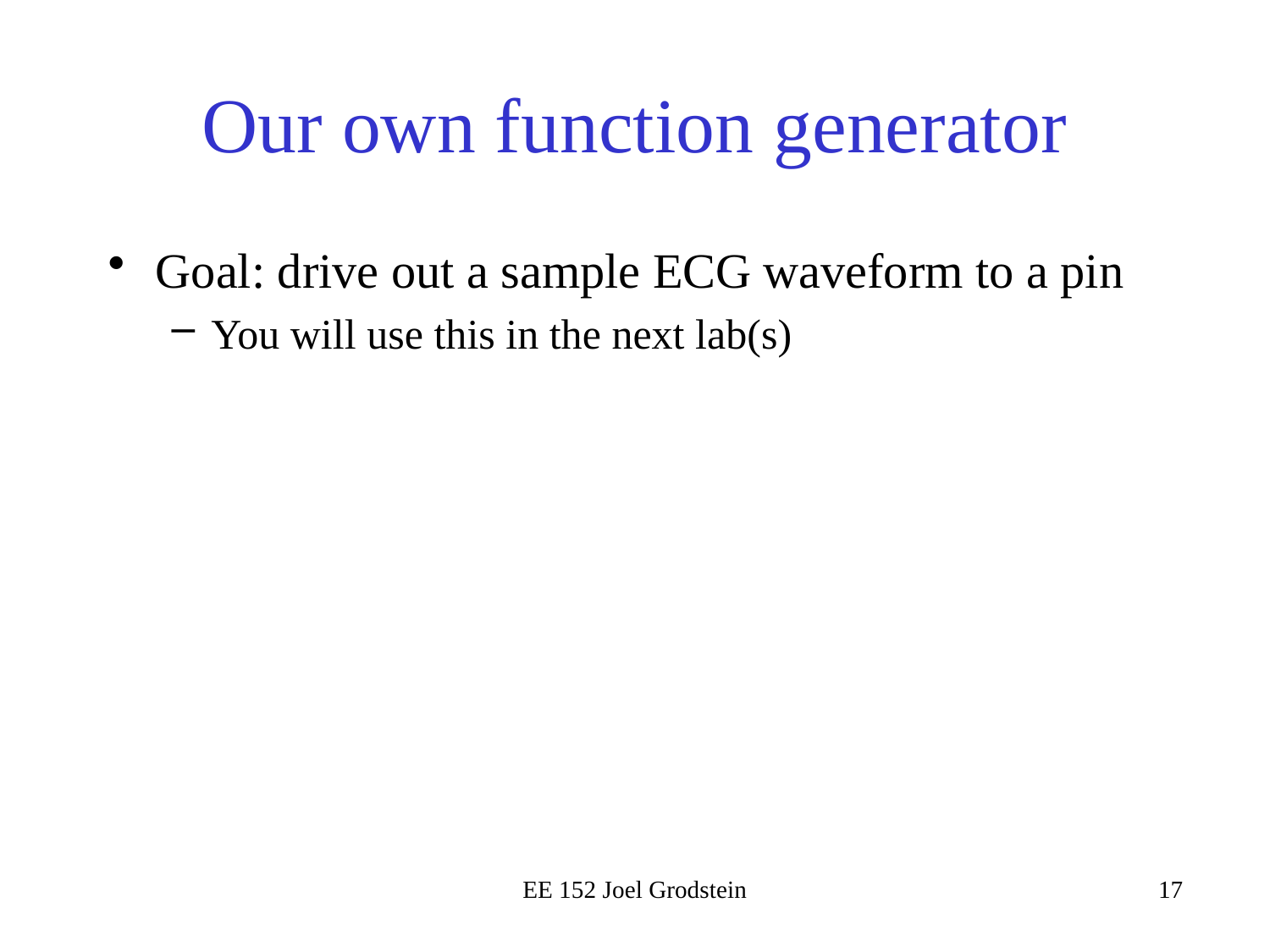

# Our own function generator
Goal: drive out a sample ECG waveform to a pin
You will use this in the next lab(s)

EE 152 Joel Grodstein